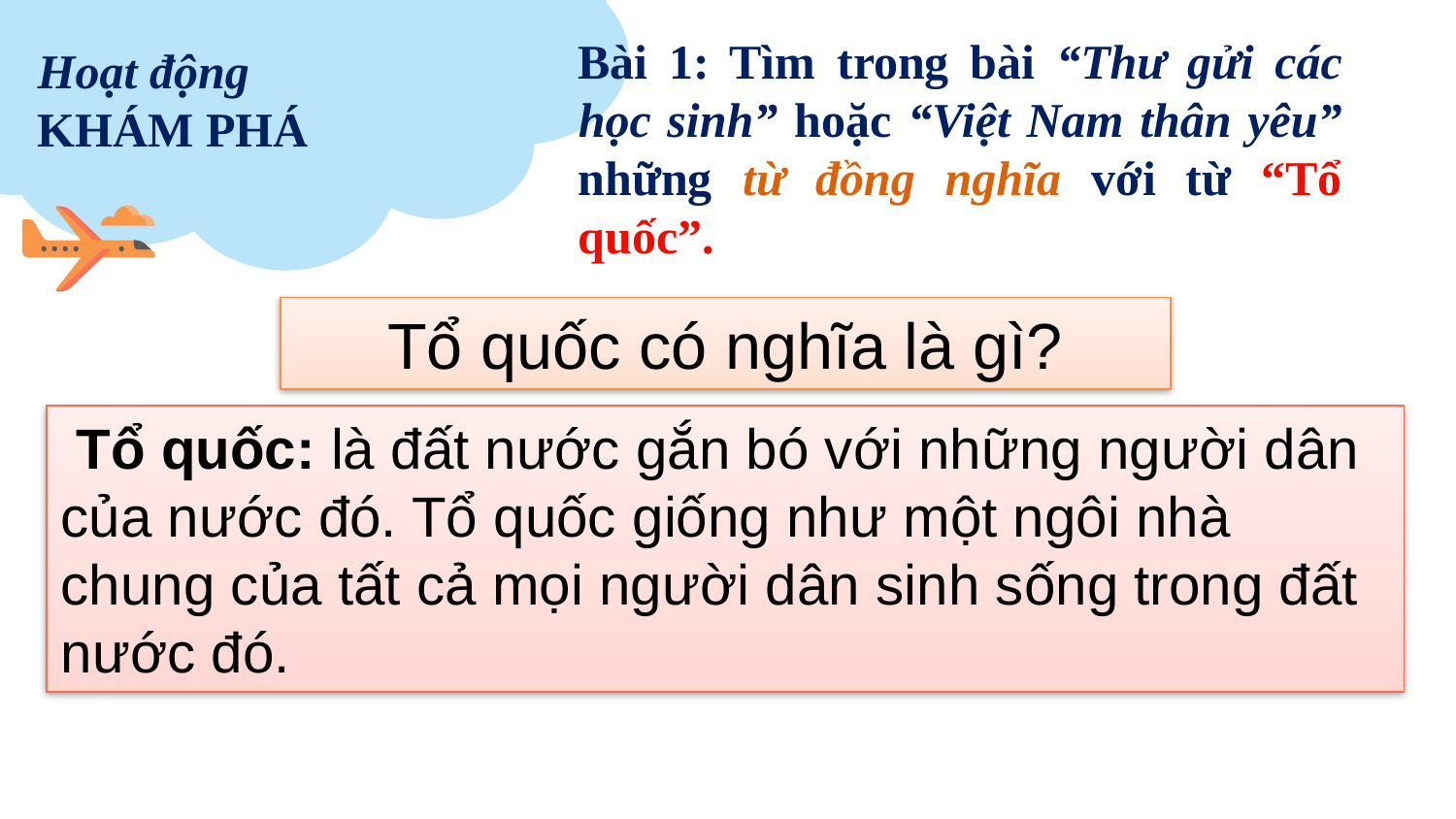

Hoạt động
KHÁM PHÁ
Bài 1: Tìm trong bài “Thư gửi các học sinh” hoặc “Việt Nam thân yêu” những từ đồng nghĩa với từ “Tổ quốc”.

Tổ quốc có nghĩa là gì?
 Tổ quốc: là đất nước gắn bó với những người dân của nước đó. Tổ quốc giống như một ngôi nhà chung của tất cả mọi người dân sinh sống trong đất nước đó.